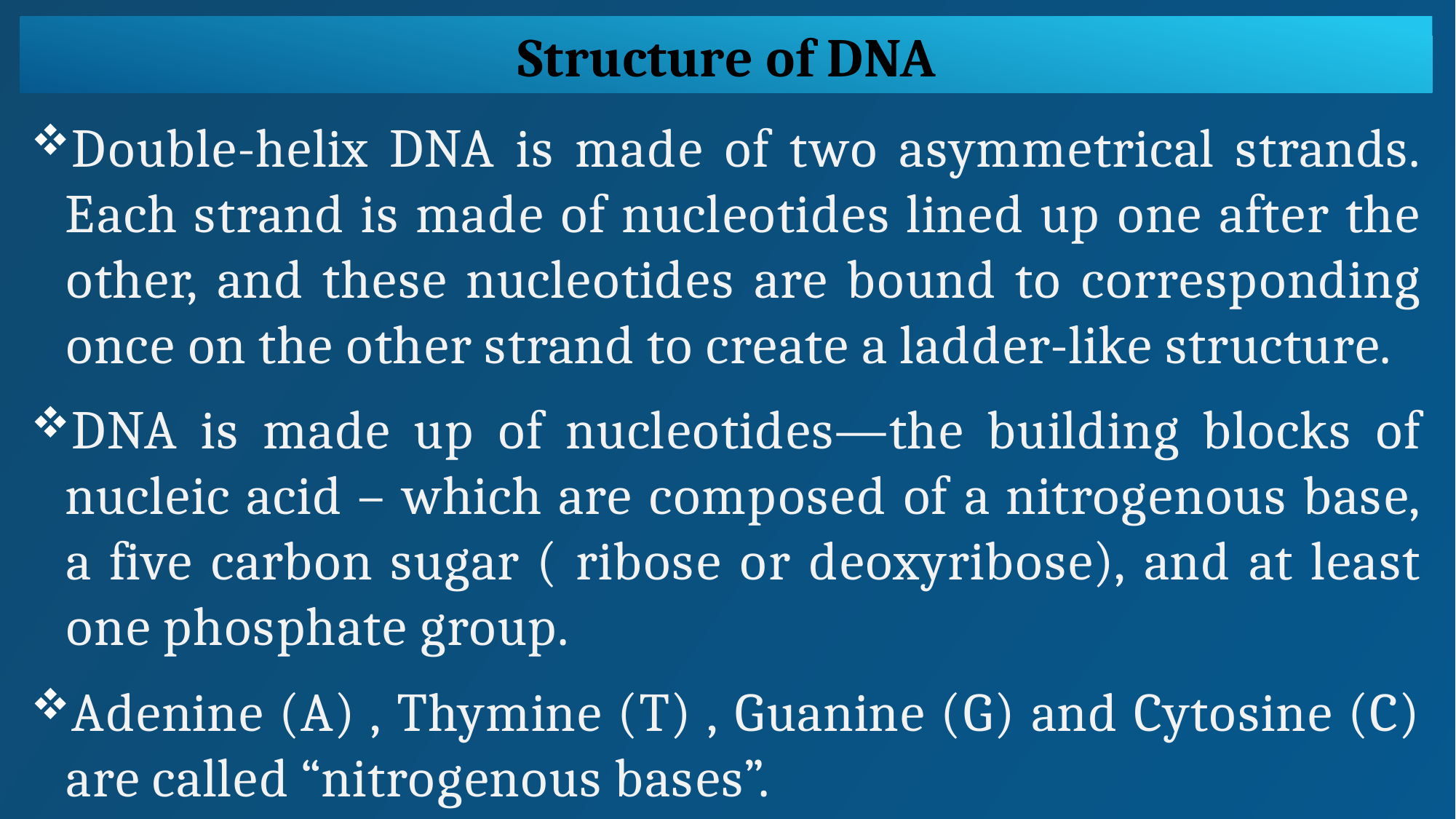

Structure of DNA
Double-helix DNA is made of two asymmetrical strands. Each strand is made of nucleotides lined up one after the other, and these nucleotides are bound to corresponding once on the other strand to create a ladder-like structure.
DNA is made up of nucleotides—the building blocks of nucleic acid – which are composed of a nitrogenous base, a five carbon sugar ( ribose or deoxyribose), and at least one phosphate group.
Adenine (A) , Thymine (T) , Guanine (G) and Cytosine (C) are called “nitrogenous bases”.